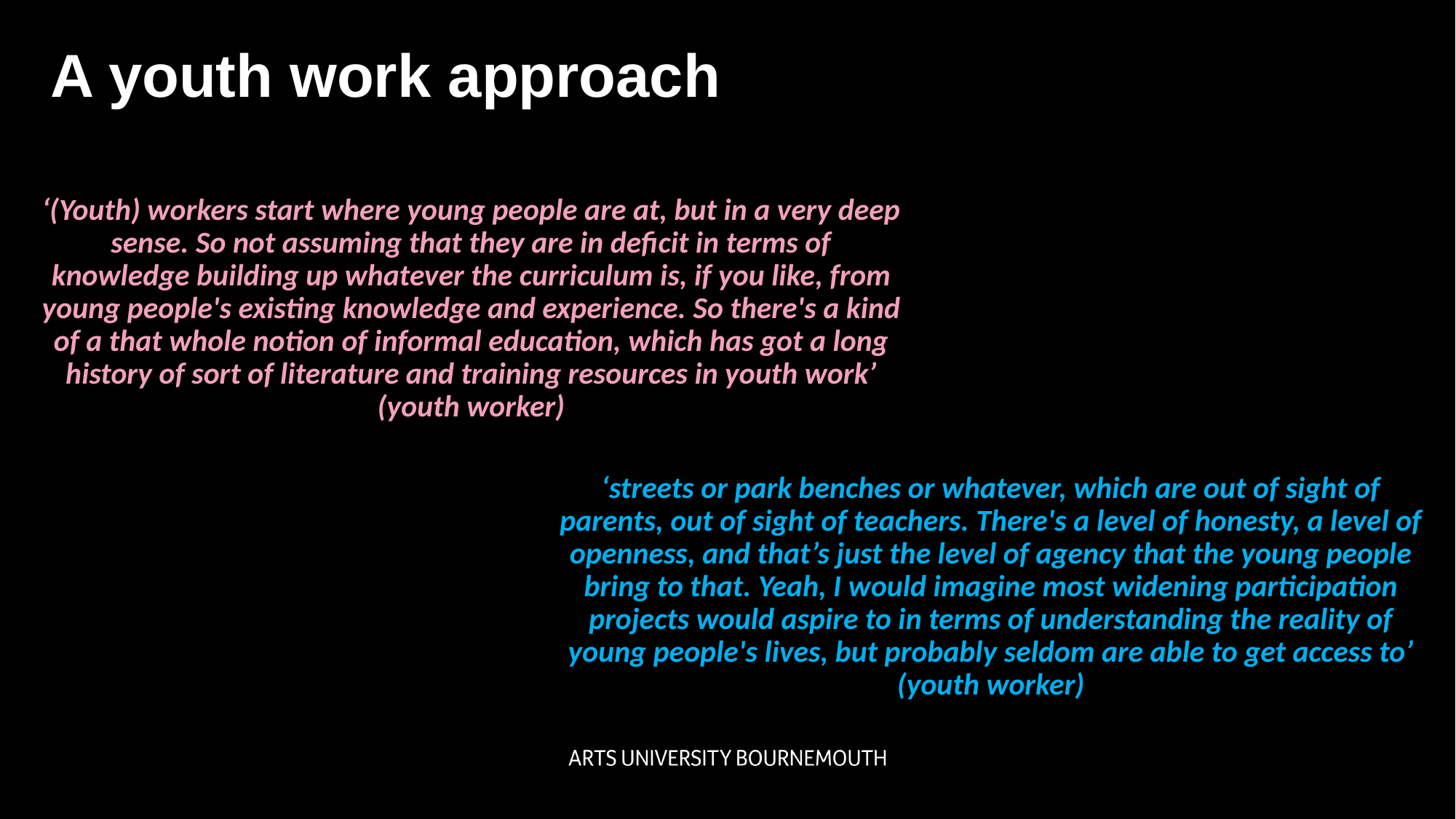

A youth work approach
‘(Youth) workers start where young people are at, but in a very deep sense. So not assuming that they are in deficit in terms of knowledge building up whatever the curriculum is, if you like, from young people's existing knowledge and experience. So there's a kind of a that whole notion of informal education, which has got a long history of sort of literature and training resources in youth work’ (youth worker)
‘streets or park benches or whatever, which are out of sight of parents, out of sight of teachers. There's a level of honesty, a level of openness, and that’s just the level of agency that the young people bring to that. Yeah, I would imagine most widening participation projects would aspire to in terms of understanding the reality of young people's lives, but probably seldom are able to get access to’ (youth worker)